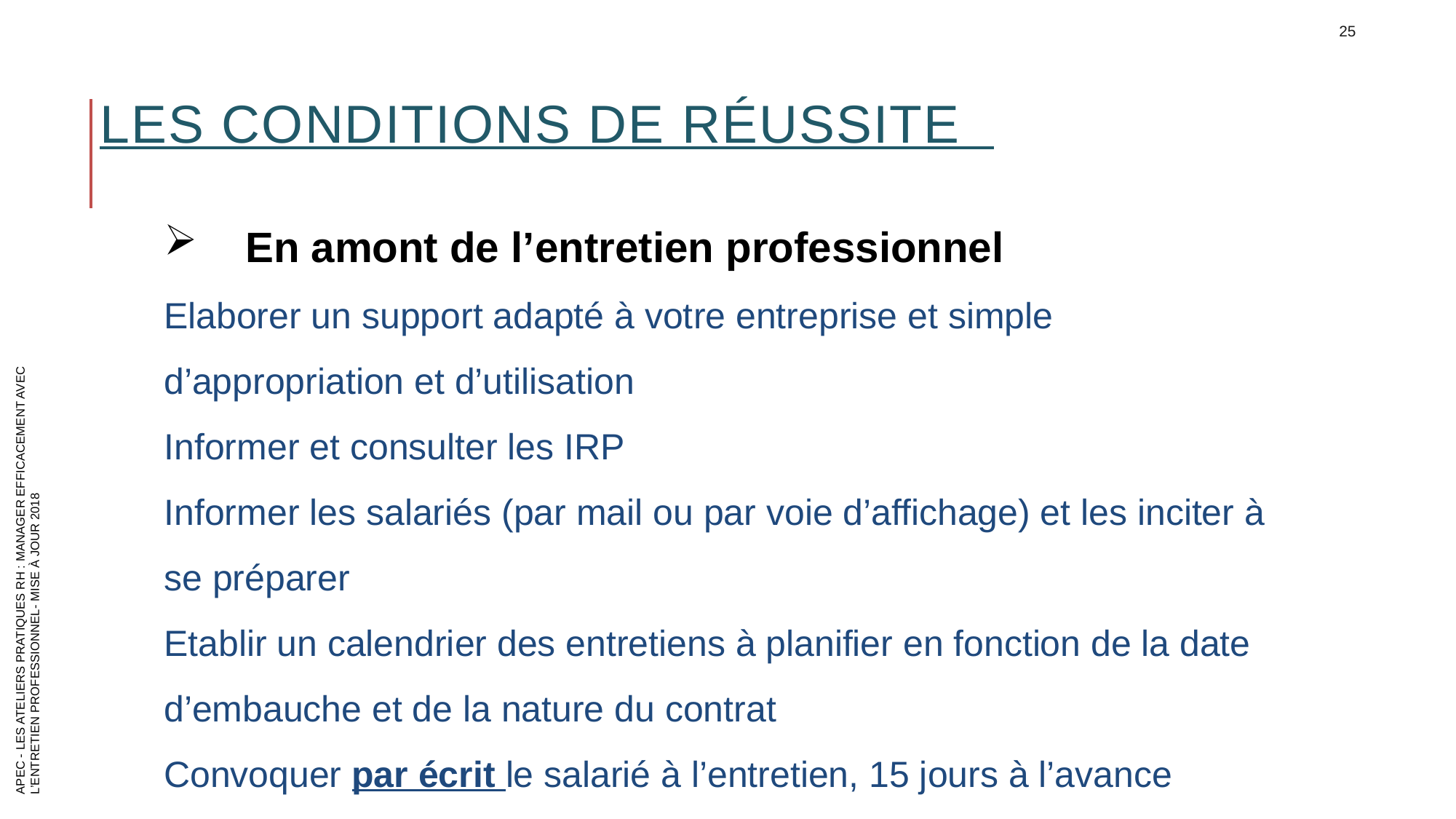

25
# les conditions de réussite

    En amont de l’entretien professionnel
Elaborer un support adapté à votre entreprise et simple d’appropriation et d’utilisation
Informer et consulter les IRP
Informer les salariés (par mail ou par voie d’affichage) et les inciter à se préparer
Etablir un calendrier des entretiens à planifier en fonction de la date d’embauche et de la nature du contrat
Convoquer par écrit le salarié à l’entretien, 15 jours à l’avance
Conserver vos convocations, ainsi que les réponses des salariés